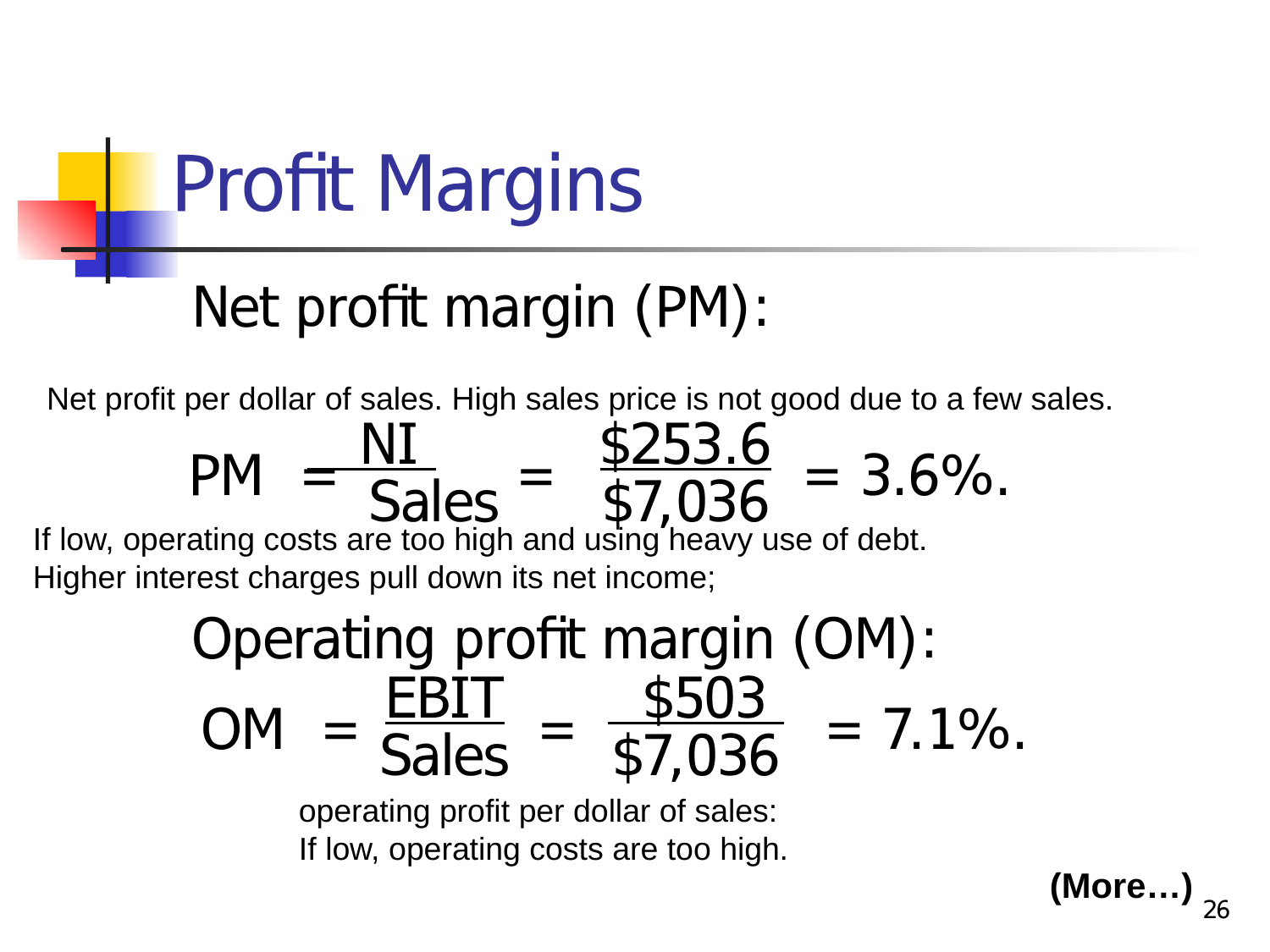

# Profit Margins
Net profit margin (PM):
   NI
Sales
$253.6
$7,036
 PM  =          =              = 3.6%.
Operating profit margin (OM):
EBIT
Sales
   $503
$7,036
 OM  =          =              = 7.1%.
(More…)
Net profit per dollar of sales. High sales price is not good due to a few sales.
If low, operating costs are too high and using heavy use of debt.
Higher interest charges pull down its net income;
operating profit per dollar of sales:
If low, operating costs are too high.
26